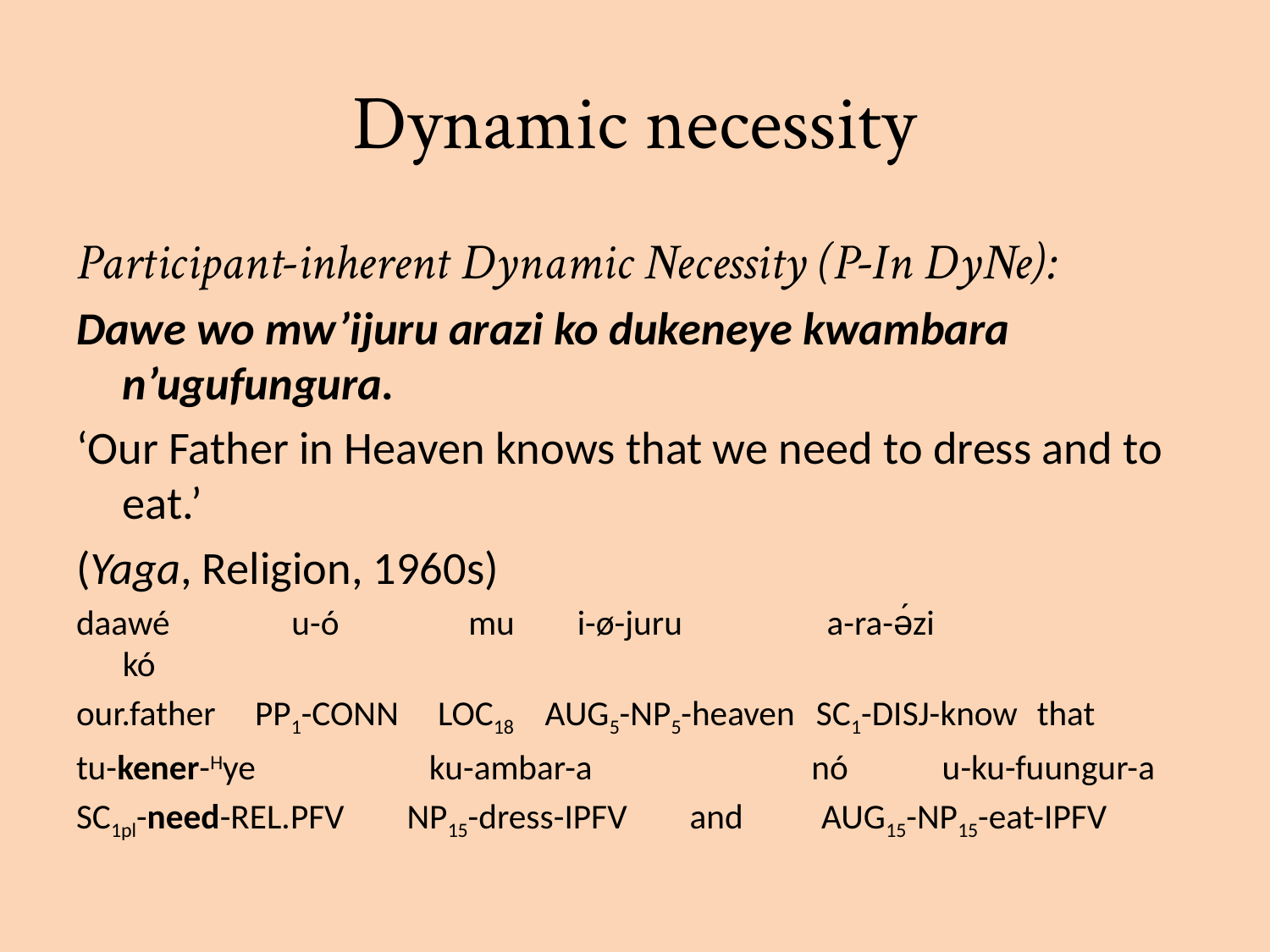

# Dynamic necessity
Participant-inherent Dynamic Necessity (P-In DyNe):
Dawe wo mw’ijuru arazi ko dukeneye kwambara n’ugufungura.
‘Our Father in Heaven knows that we need to dress and to eat.’
(Yaga, Religion, 1960s)
daawé	       u-ó	               mu        i-ø-juru	                 a-ra-ə́zi	                kó
our.father     PP1-CONN     LOC18    AUG5-NP5-heaven	 SC1-DISJ-know	that
tu-kener-Hye	          ku-ambar-a	               nó            u-ku-fuungur-a
SC1pl-need-REL.PFV        NP15-dress-IPFV        and          AUG15-NP15-eat-IPFV